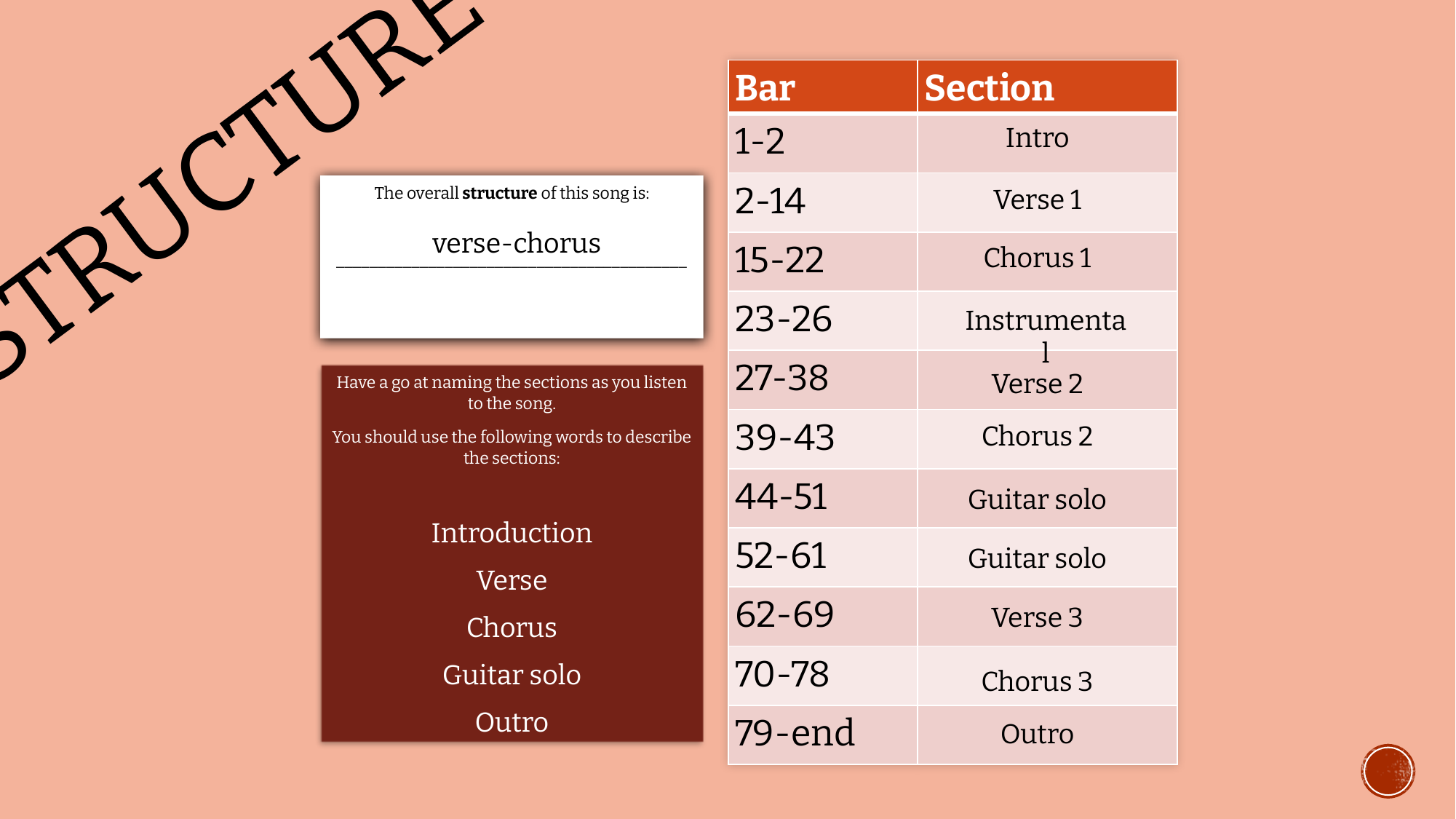

| Bar | Section |
| --- | --- |
| 1-2 |  |
| 2-14 |  |
| 15-22 |  |
| 23-26 |  |
| 27-38 |  |
| 39-43 |  |
| 44-51 |  |
| 52-61 |  |
| 62-69 |  |
| 70-78 |  |
| 79-end |  |
# structure
Intro
The overall structure of this song is:

__________________________________________
Verse 1
verse-chorus
Chorus 1
Instrumental
Verse 2
Have a go at naming the sections as you listen to the song.
You should use the following words to describe the sections:

Introduction
Verse
Chorus
Guitar solo
Outro
Chorus 2
Guitar solo
Guitar solo
Verse 3
Chorus 3
Outro